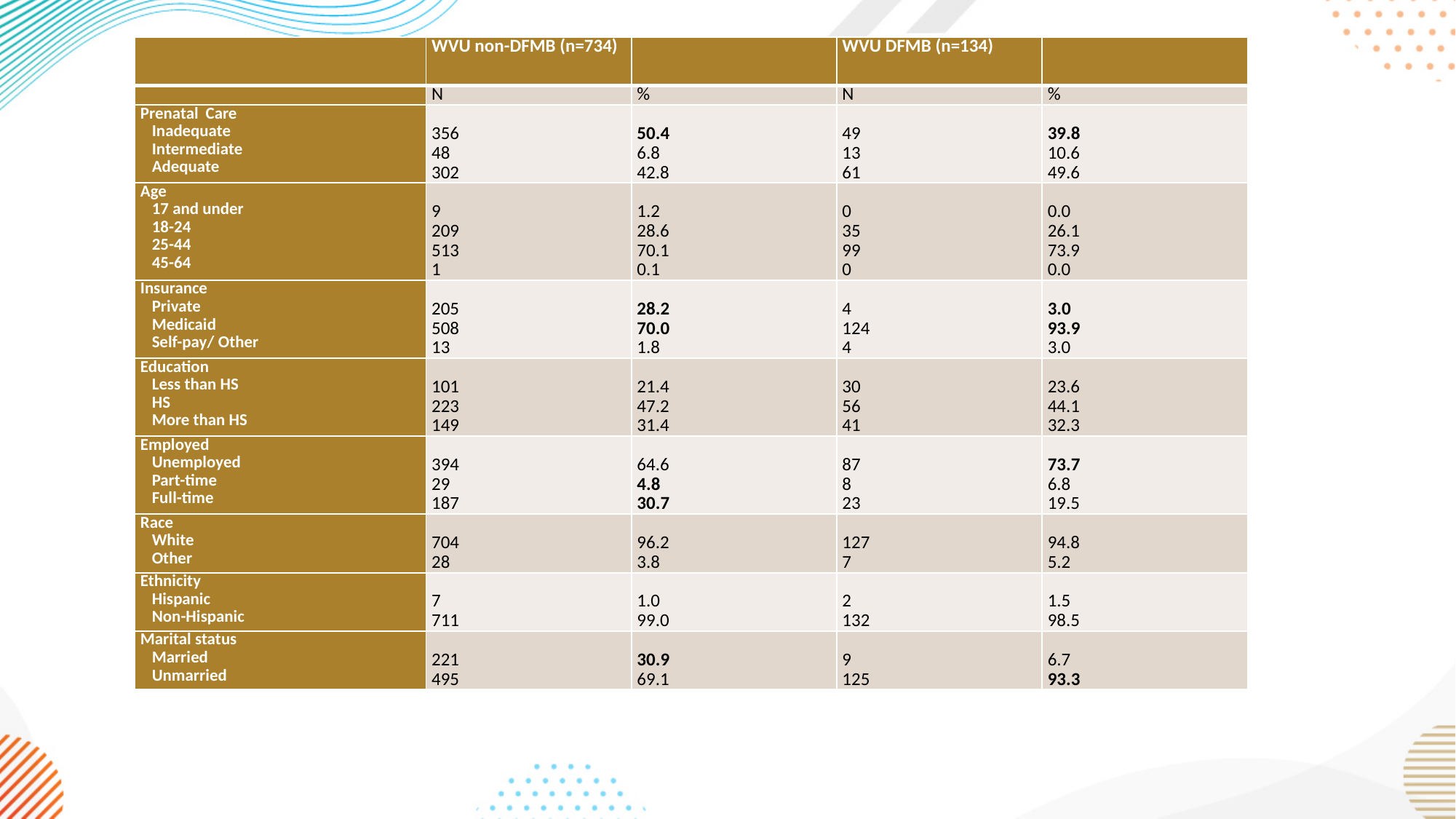

|  | WVU non-DFMB (n=734) |  | WVU DFMB (n=134) |  |
| --- | --- | --- | --- | --- |
|  | N | % | N | % |
| Prenatal  Care Inadequate Intermediate Adequate | 356 48 302 | 50.4 6.8 42.8 | 49 13 61 | 39.8 10.6 49.6 |
| Age 17 and under 18-24 25-44 45-64 | 9 209 513 1 | 1.2 28.6 70.1 0.1 | 0 35 99 0 | 0.0 26.1 73.9 0.0 |
| Insurance Private Medicaid Self-pay/ Other | 205 508 13 | 28.2 70.0 1.8 | 4 124 4 | 3.0 93.9 3.0 |
| Education Less than HS HS More than HS | 101 223 149 | 21.4 47.2 31.4 | 30 56 41 | 23.6 44.1 32.3 |
| Employed Unemployed Part-time Full-time | 394 29 187 | 64.6 4.8 30.7 | 87 8 23 | 73.7 6.8 19.5 |
| Race White Other | 704 28 | 96.2 3.8 | 127 7 | 94.8 5.2 |
| Ethnicity Hispanic Non-Hispanic | 7 711 | 1.0 99.0 | 2 132 | 1.5 98.5 |
| Marital status Married Unmarried | 221 495 | 30.9 69.1 | 9 125 | 6.7 93.3 |